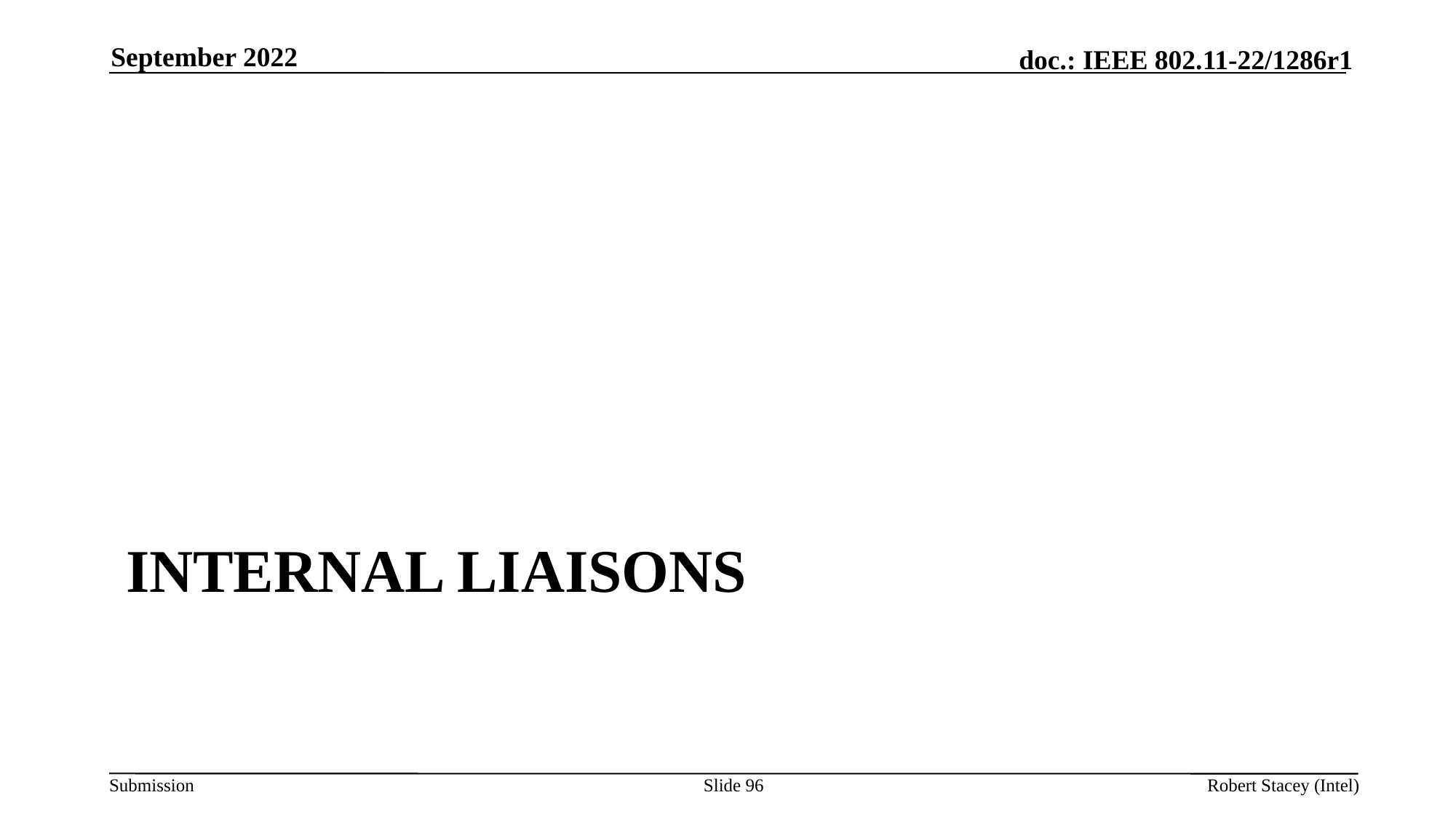

September 2022

# Internal Liaisons
Slide 96
Robert Stacey (Intel)